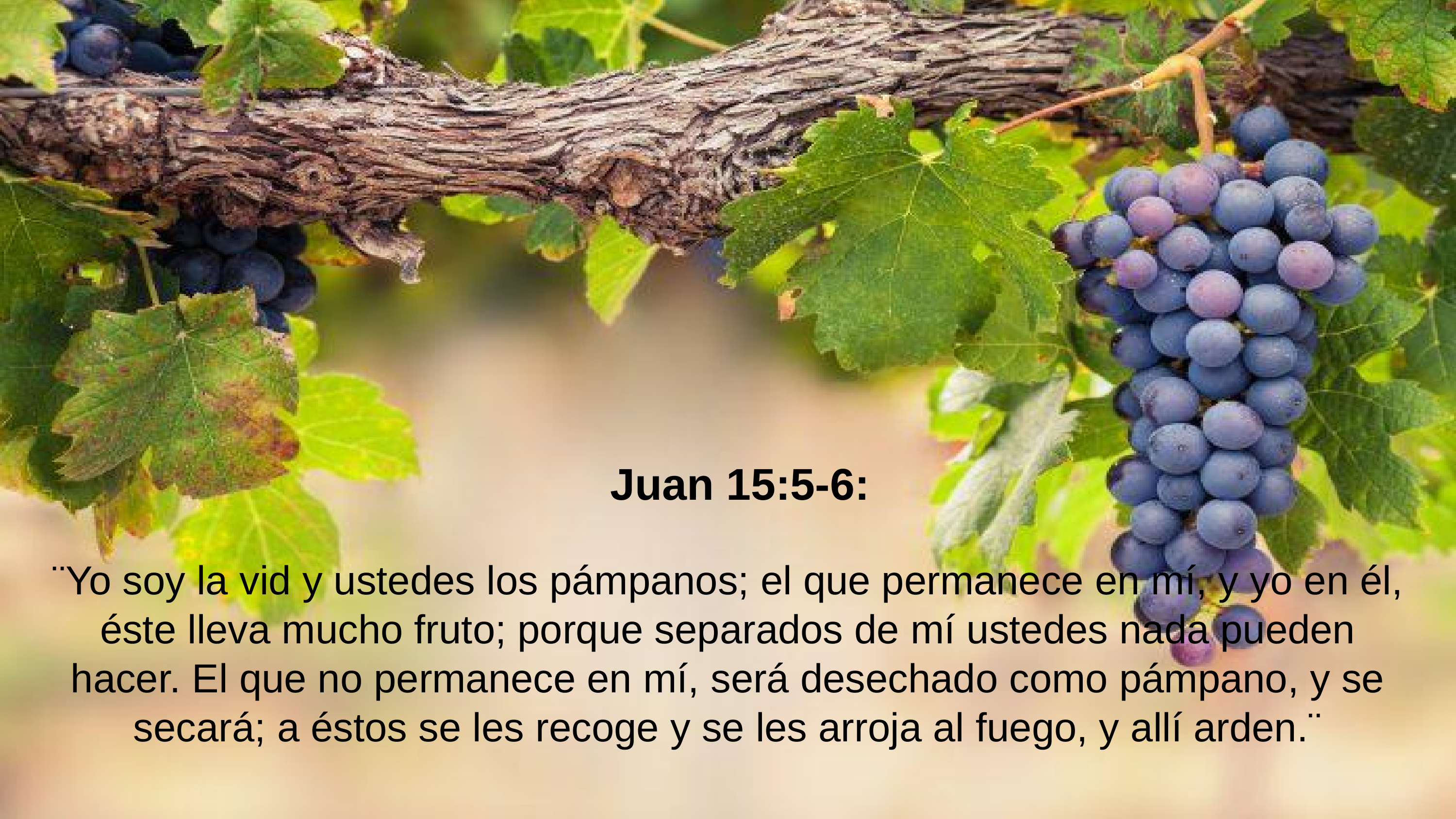

Juan 15:5-6:

¨Yo soy la vid y ustedes los pámpanos; el que permanece en mí, y yo en él, éste lleva mucho fruto; porque separados de mí ustedes nada pueden hacer. El que no permanece en mí, será desechado como pámpano, y se secará; a éstos se les recoge y se les arroja al fuego, y allí arden.¨